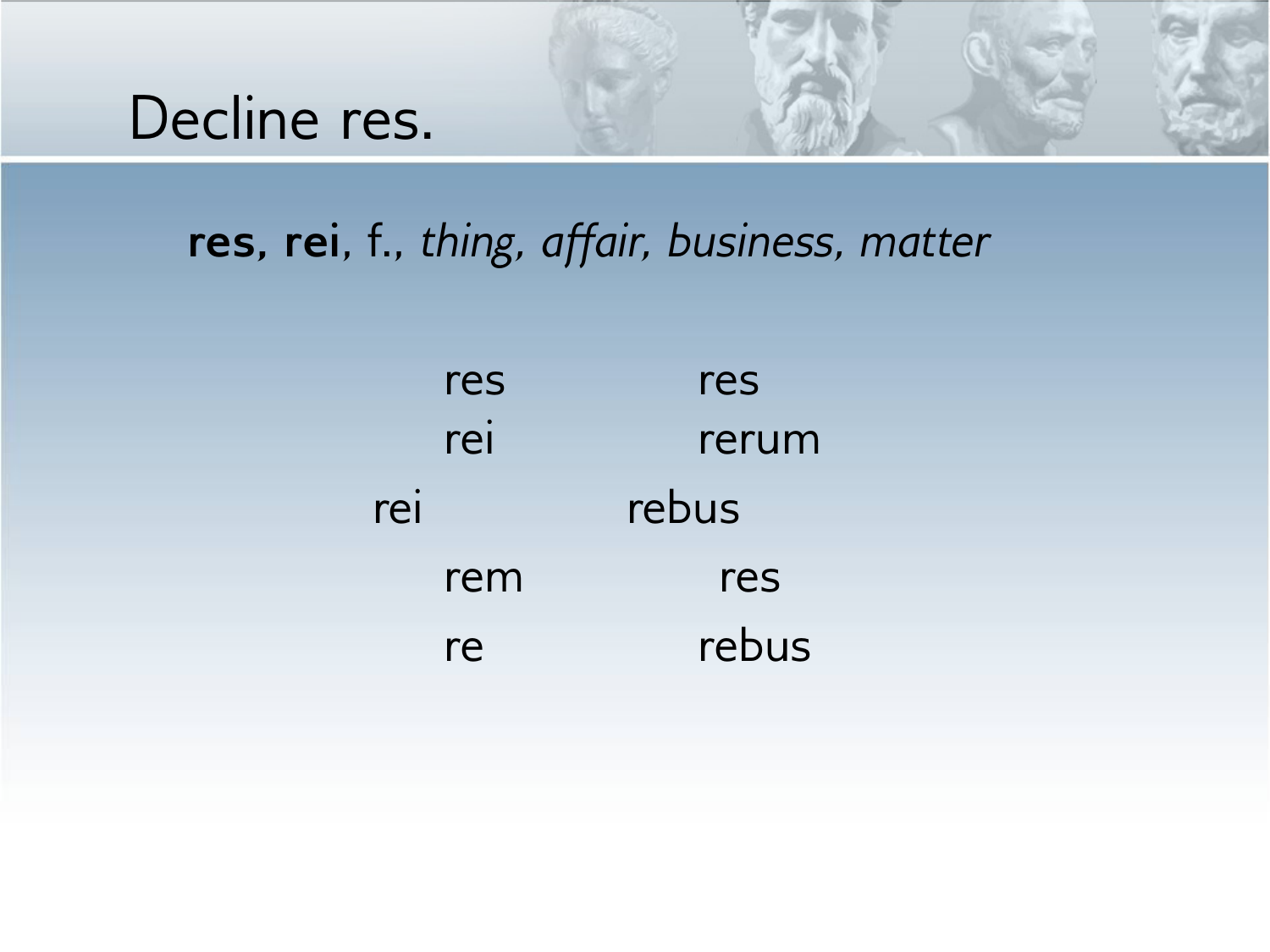

# Decline res.
      res, rei, f., thing, affair, business, matter

     			res		res
		rei		rerum
		rei		rebus
   			rem	          res
			re		rebus